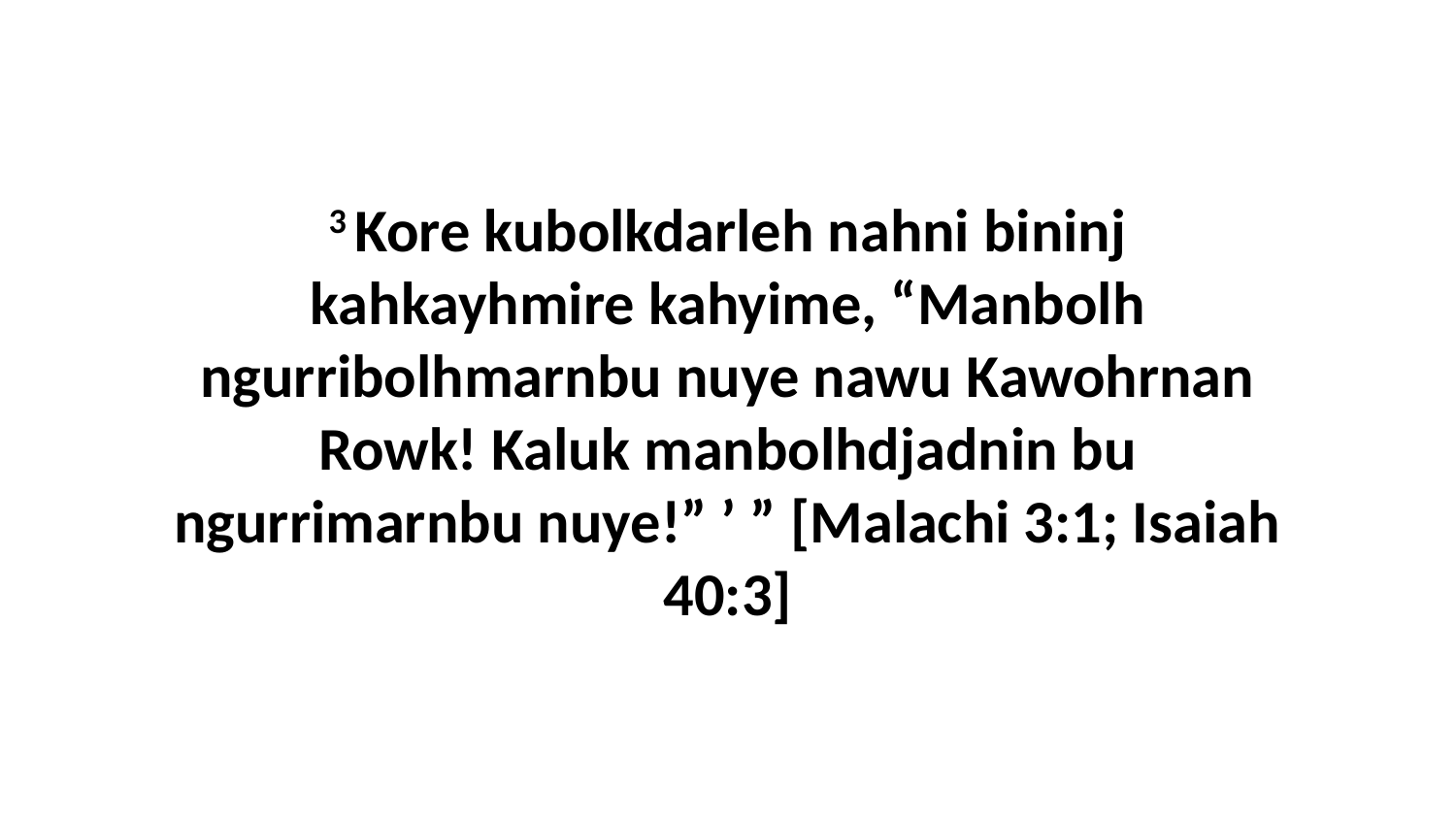

3 Kore kubolkdarleh nahni bininj kahkayhmire kahyime, “Manbolh ngurribolhmarnbu nuye nawu Kawohrnan Rowk! Kaluk manbolhdjadnin bu ngurrimarnbu nuye!” ’ ” [Malachi 3:1; Isaiah 40:3]